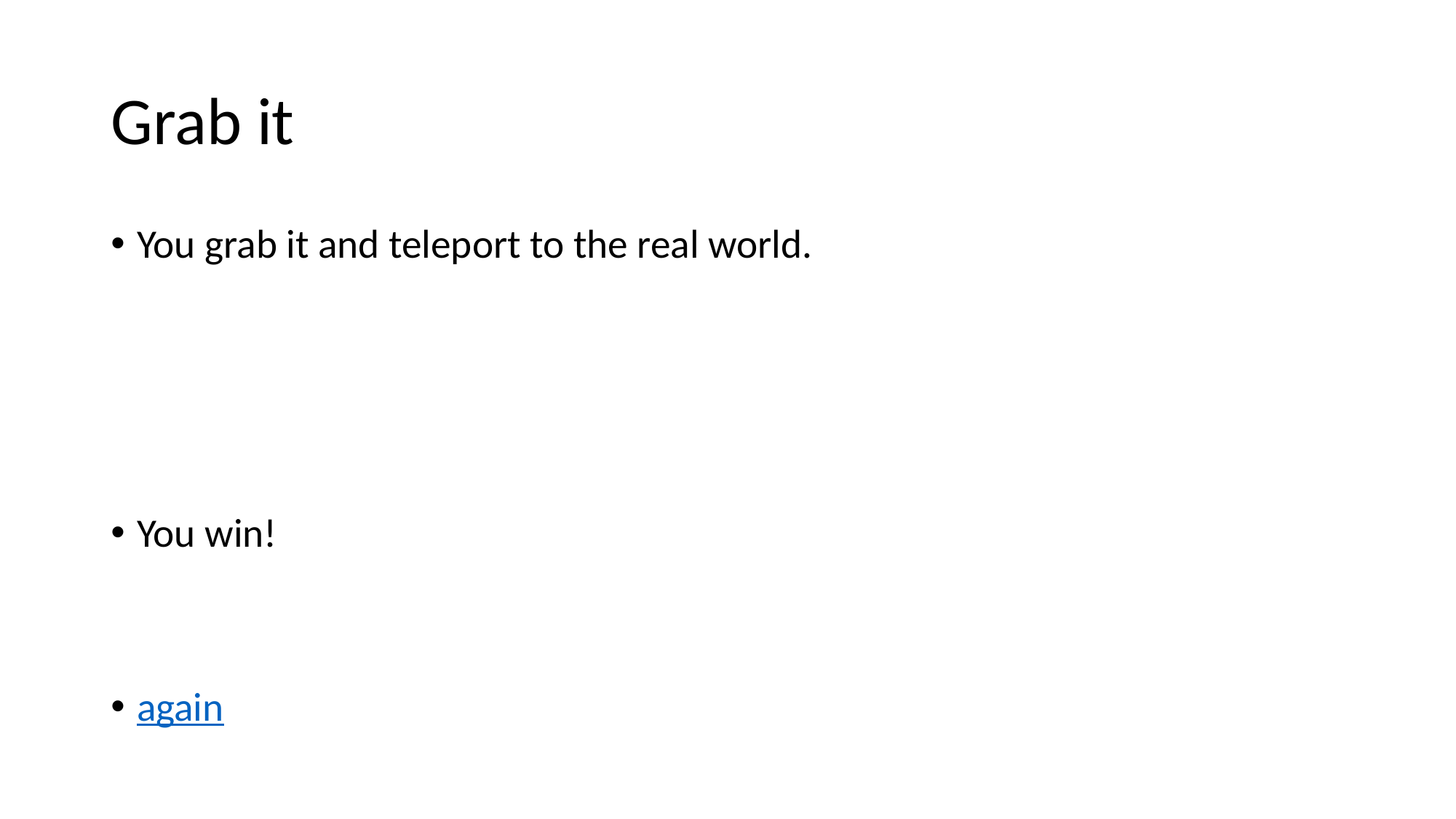

# Grab it
You grab it and teleport to the real world.

You win!

again